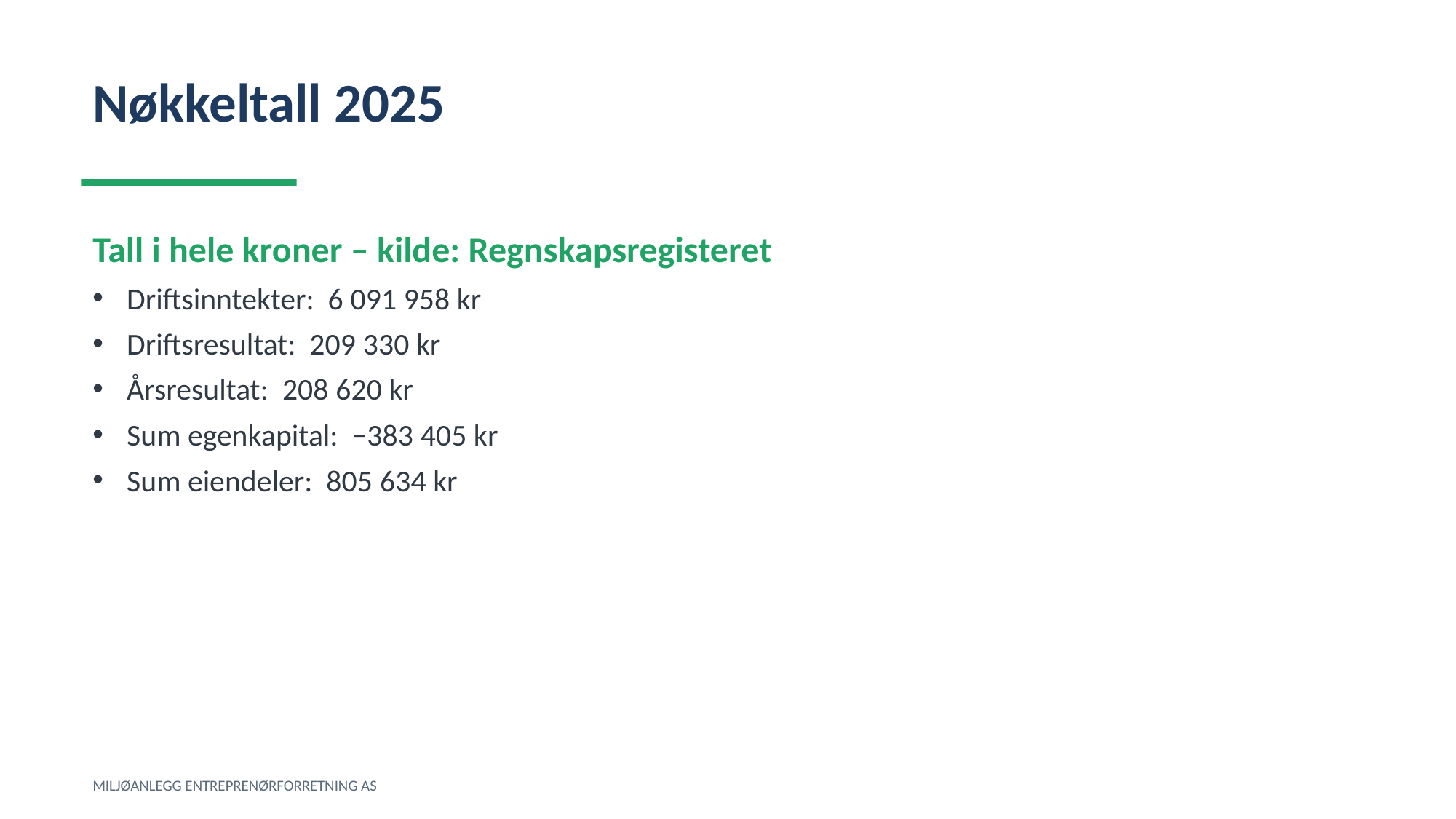

Nøkkeltall 2025

Tall i hele kroner – kilde: Regnskapsregisteret
Driftsinntekter:  6 091 958 kr
Driftsresultat:  209 330 kr
Årsresultat:  208 620 kr
Sum egenkapital:  −383 405 kr
Sum eiendeler:  805 634 kr
MILJØANLEGG ENTREPRENØRFORRETNING AS